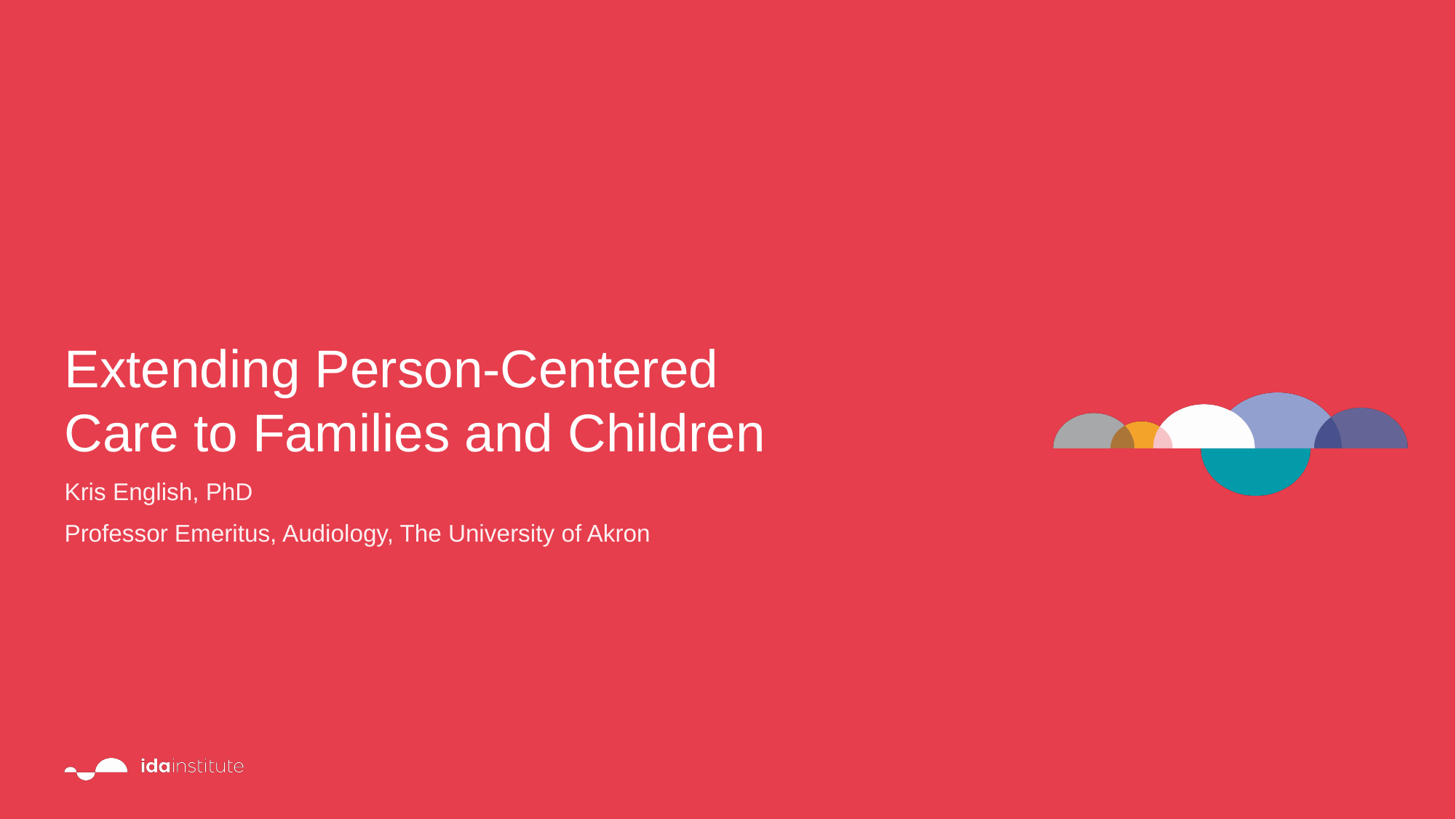

# Extending Person-Centered Care to Families and Children
Kris English, PhD
Professor Emeritus, Audiology, The University of Akron
1